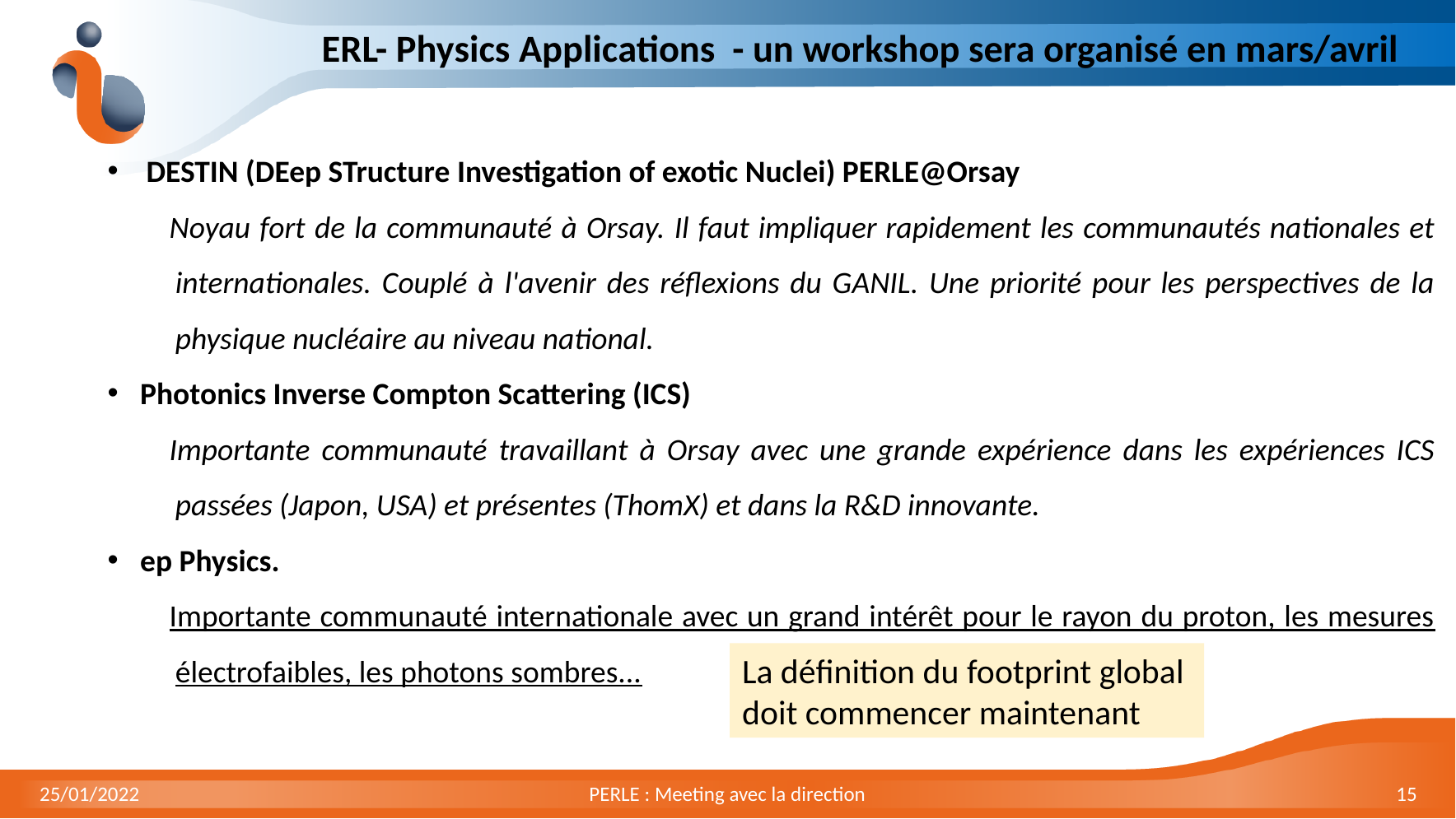

# ERL- Physics Applications  - un workshop sera organisé en mars/avril
DESTIN (DEep STructure Investigation of exotic Nuclei) PERLE@Orsay
Noyau fort de la communauté à Orsay. Il faut impliquer rapidement les communautés nationales et internationales. Couplé à l'avenir des réflexions du GANIL. Une priorité pour les perspectives de la physique nucléaire au niveau national.
Photonics Inverse Compton Scattering (ICS)
Importante communauté travaillant à Orsay avec une grande expérience dans les expériences ICS passées (Japon, USA) et présentes (ThomX) et dans la R&D innovante.
ep Physics.
Importante communauté internationale avec un grand intérêt pour le rayon du proton, les mesures électrofaibles, les photons sombres...

La définition du footprint global
doit commencer maintenant
25/01/2022
PERLE : Meeting avec la direction
15